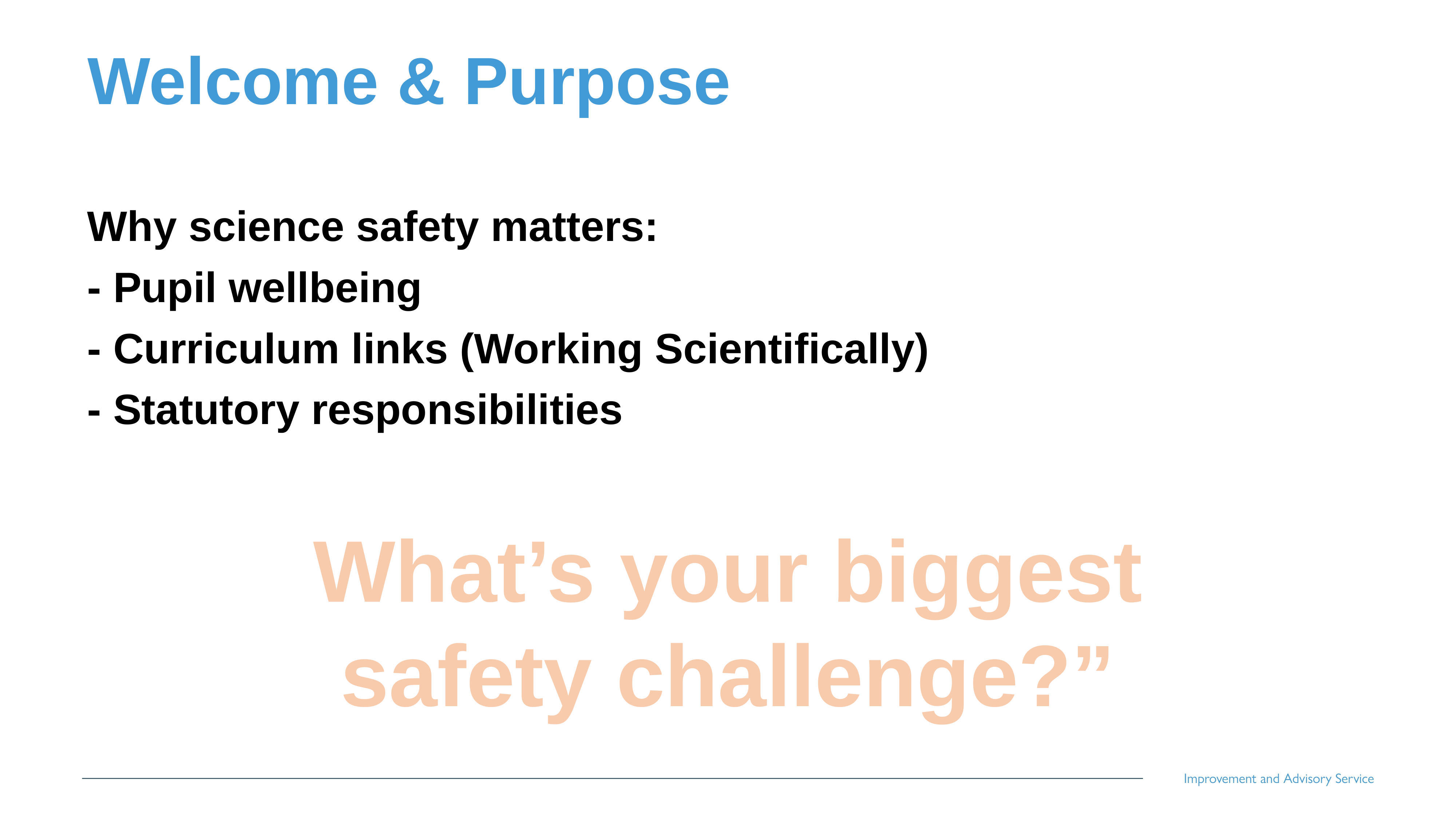

# Welcome & Purpose
Why science safety matters:
- Pupil wellbeing
- Curriculum links (Working Scientifically)
- Statutory responsibilities

What’s your biggest safety challenge?”